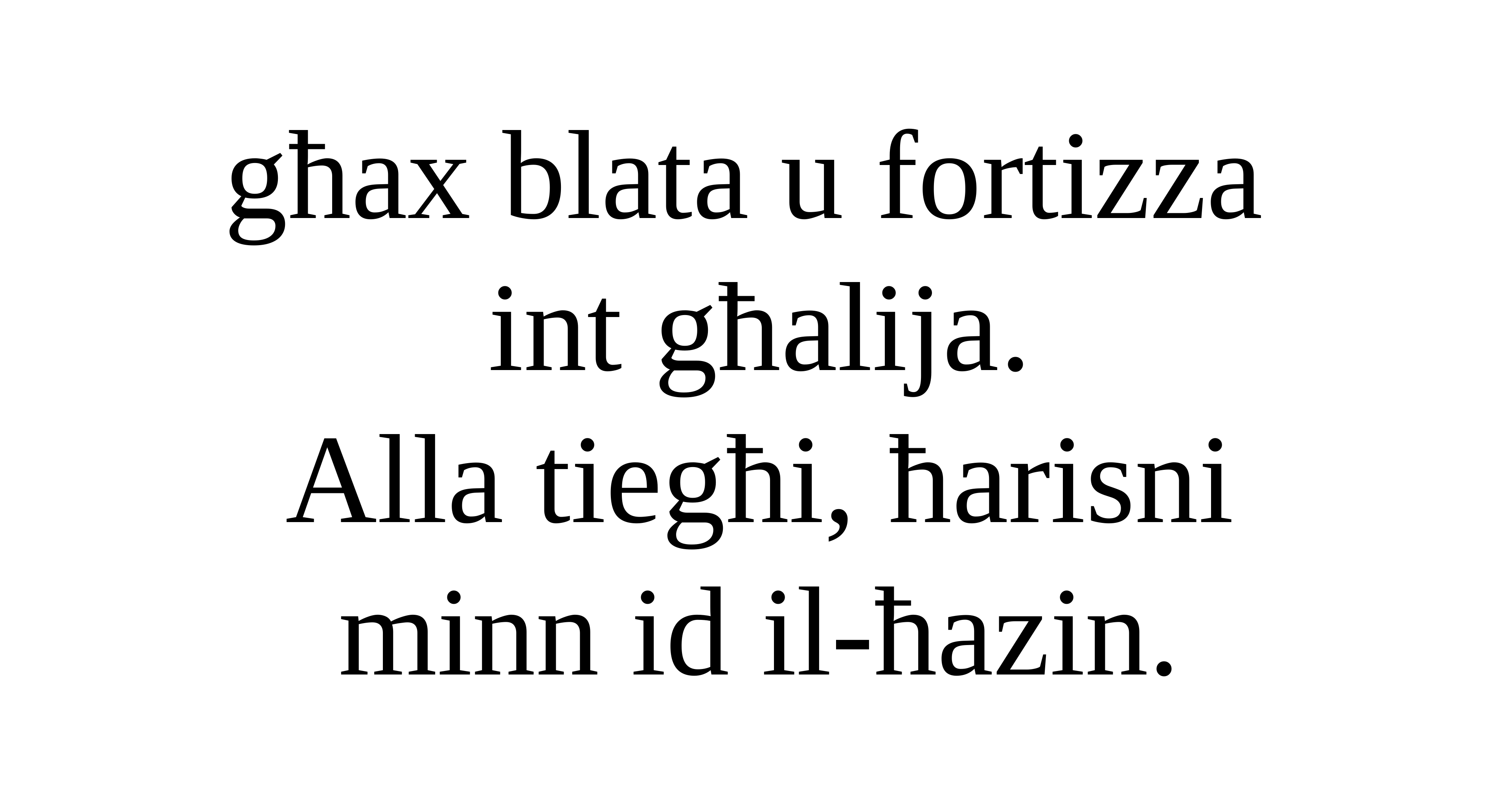

għax blata u fortizza
int għalija.
 Alla tiegħi, ħarisni
minn id il-ħazin.